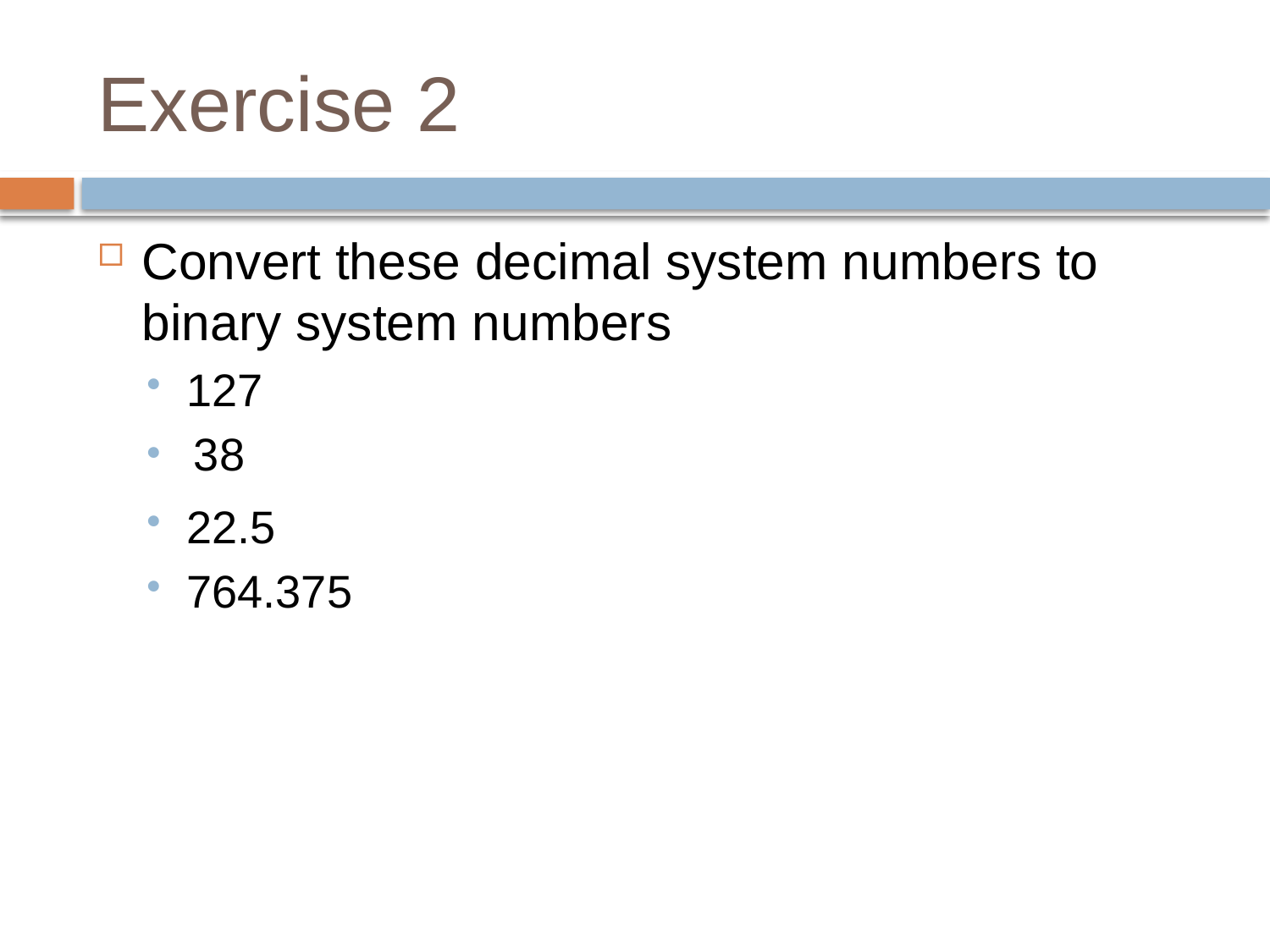

# Exercise 2
Convert these decimal system numbers to binary system numbers
127
 38
22.5
764.375